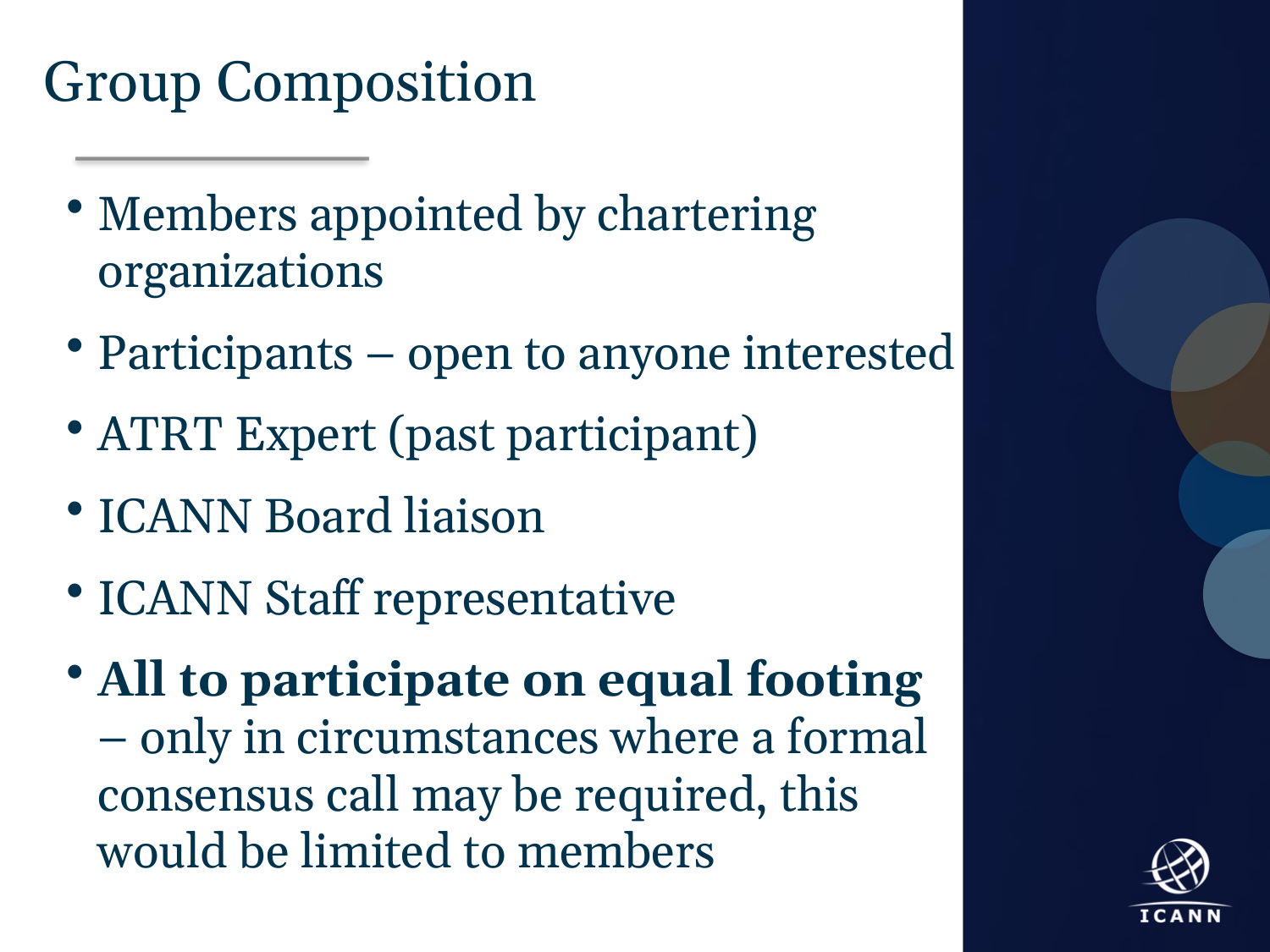

Group Composition
Members appointed by chartering organizations
Participants – open to anyone interested
ATRT Expert (past participant)
ICANN Board liaison
ICANN Staff representative
All to participate on equal footing – only in circumstances where a formal consensus call may be required, this would be limited to members